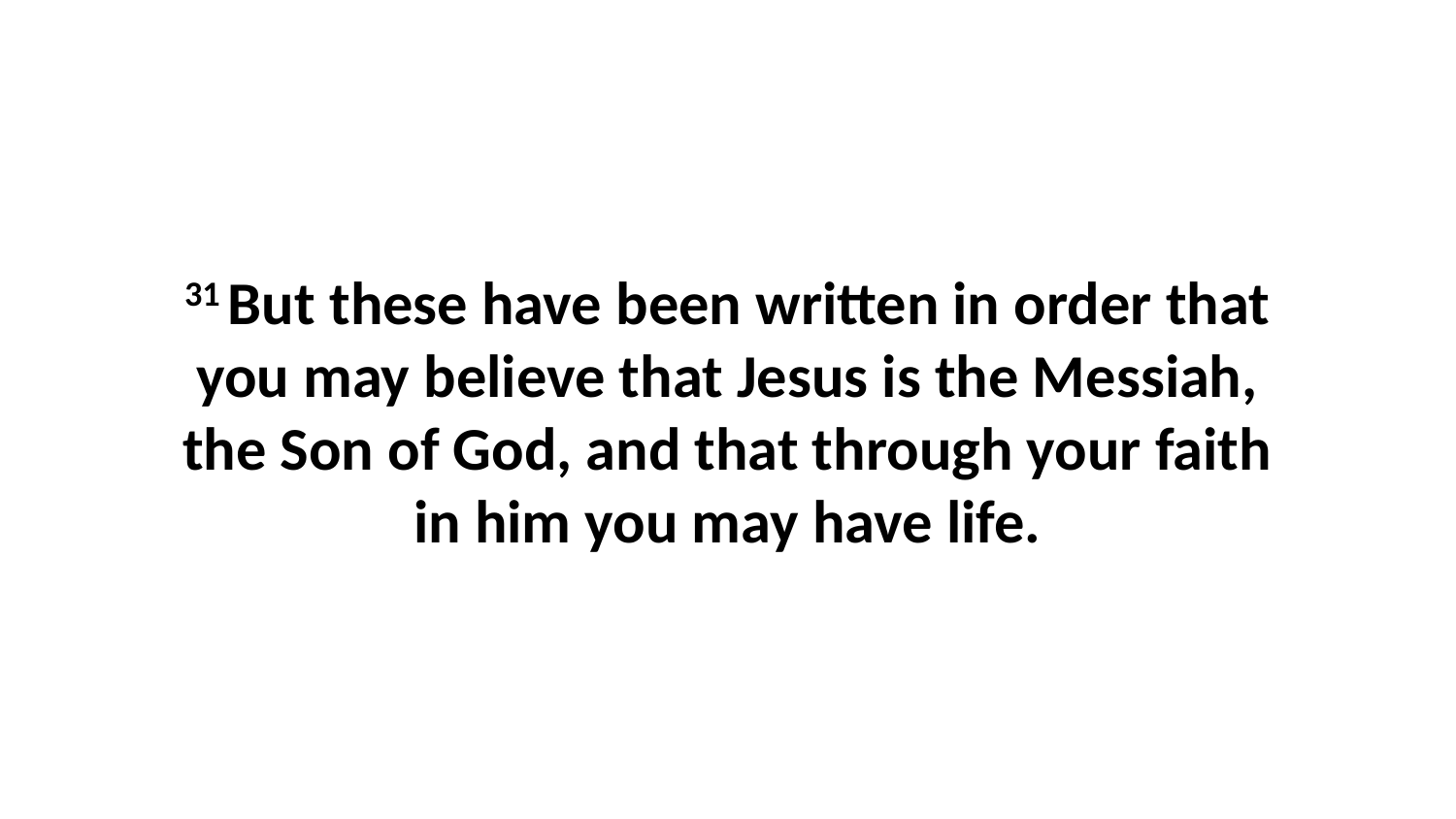

31 But these have been written in order that you may believe that Jesus is the Messiah, the Son of God, and that through your faith in him you may have life.